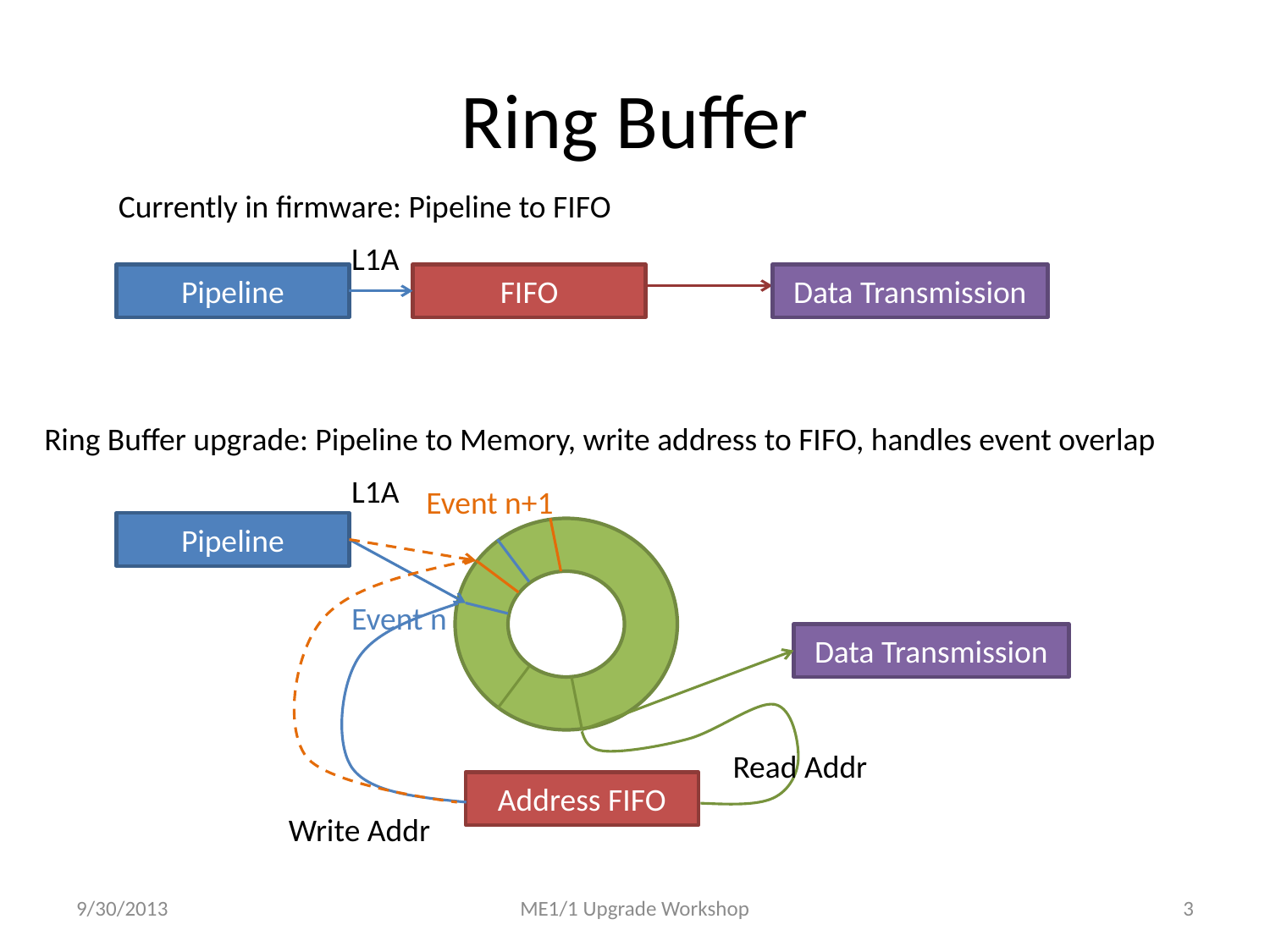

# Ring Buffer
Currently in firmware: Pipeline to FIFO
L1A
Pipeline
FIFO
Data Transmission
Ring Buffer upgrade: Pipeline to Memory, write address to FIFO, handles event overlap
L1A
Event n+1

Pipeline

Event n

Data Transmission

Read Addr
Address FIFO
Write Addr
9/30/2013
ME1/1 Upgrade Workshop
3